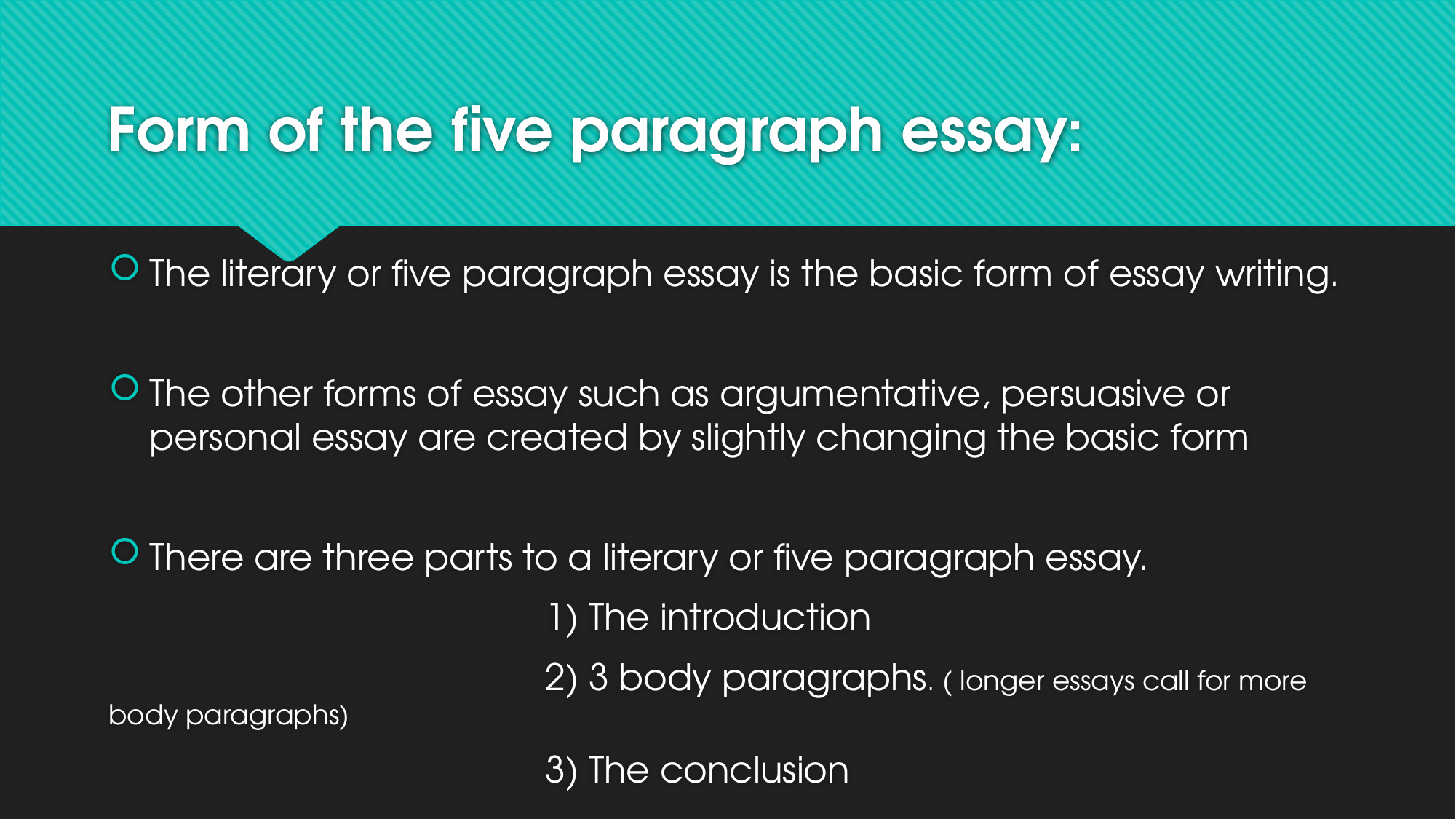

# Form of the five paragraph essay:
The literary or five paragraph essay is the basic form of essay writing.

The other forms of essay such as argumentative, persuasive or personal essay are created by slightly changing the basic form

There are three parts to a literary or five paragraph essay.
				1) The introduction
				2) 3 body paragraphs. ( longer essays call for more body paragraphs)
				3) The conclusion